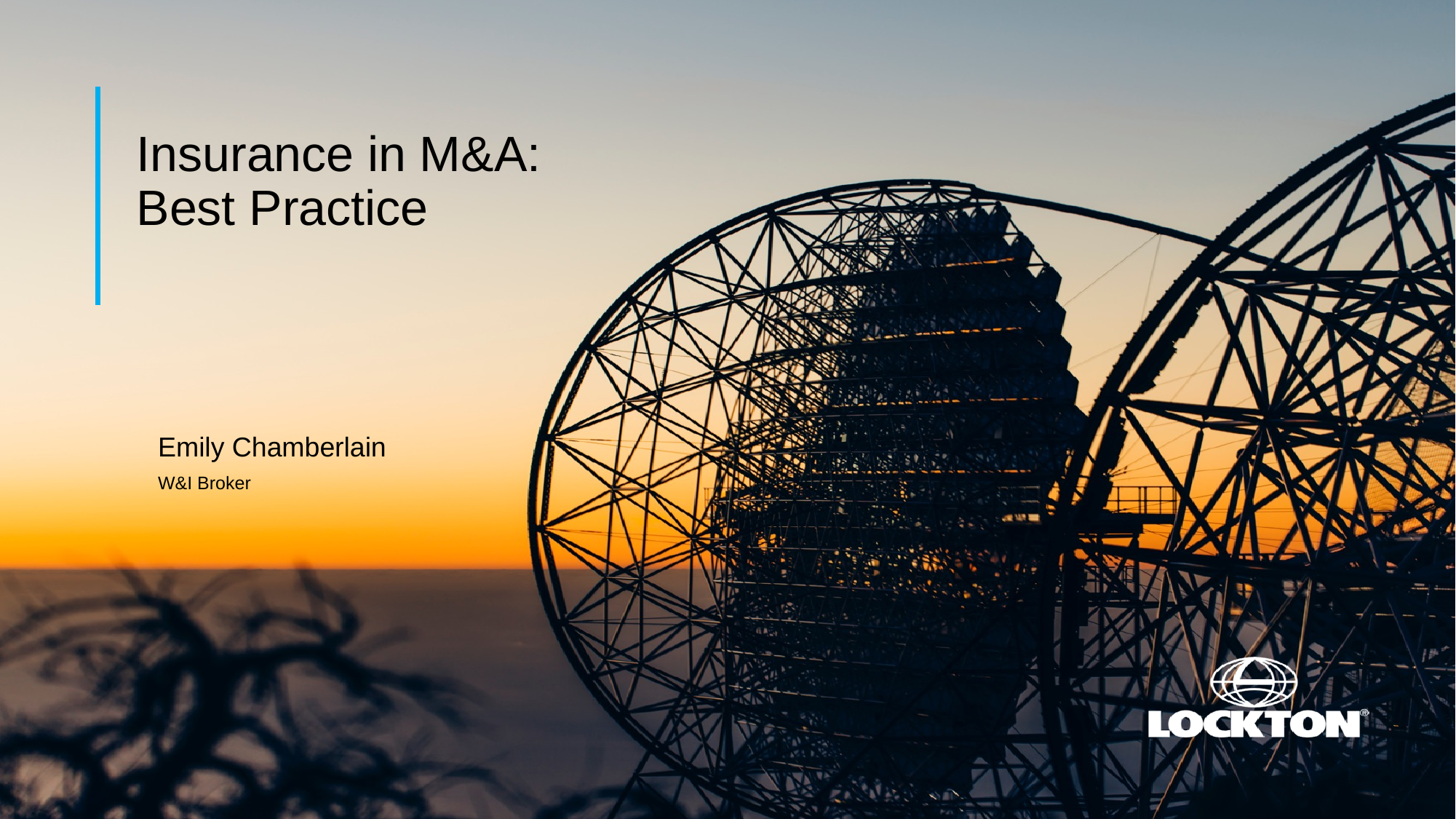

# Insurance in M&A: Best Practice
Emily Chamberlain
W&I Broker